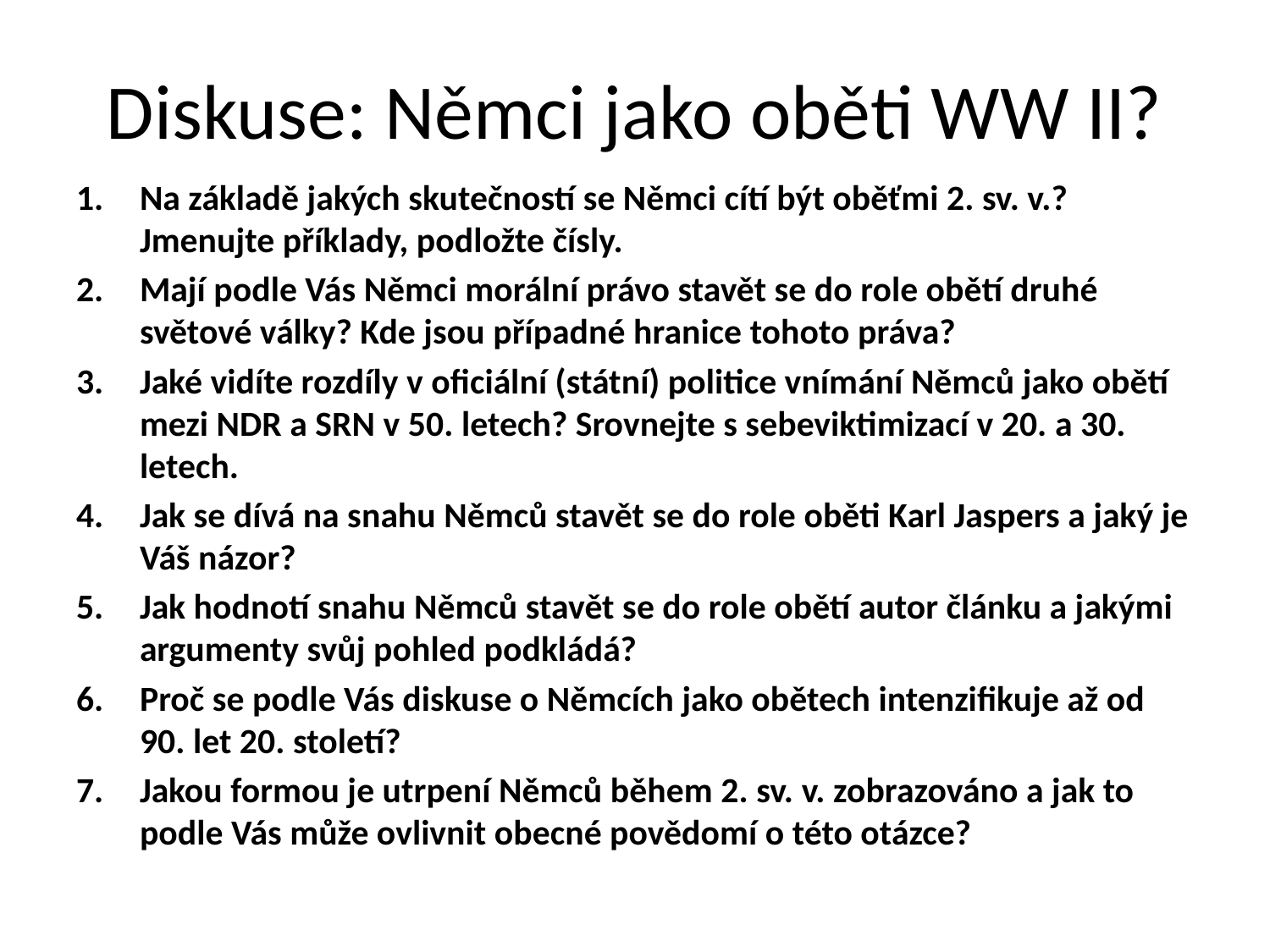

# Diskuse: Němci jako oběti WW II?
Na základě jakých skutečností se Němci cítí být oběťmi 2. sv. v.? Jmenujte příklady, podložte čísly.
Mají podle Vás Němci morální právo stavět se do role obětí druhé světové války? Kde jsou případné hranice tohoto práva?
Jaké vidíte rozdíly v oficiální (státní) politice vnímání Němců jako obětí mezi NDR a SRN v 50. letech? Srovnejte s sebeviktimizací v 20. a 30. letech.
Jak se dívá na snahu Němců stavět se do role oběti Karl Jaspers a jaký je Váš názor?
Jak hodnotí snahu Němců stavět se do role obětí autor článku a jakými argumenty svůj pohled podkládá?
Proč se podle Vás diskuse o Němcích jako obětech intenzifikuje až od 90. let 20. století?
Jakou formou je utrpení Němců během 2. sv. v. zobrazováno a jak to podle Vás může ovlivnit obecné povědomí o této otázce?